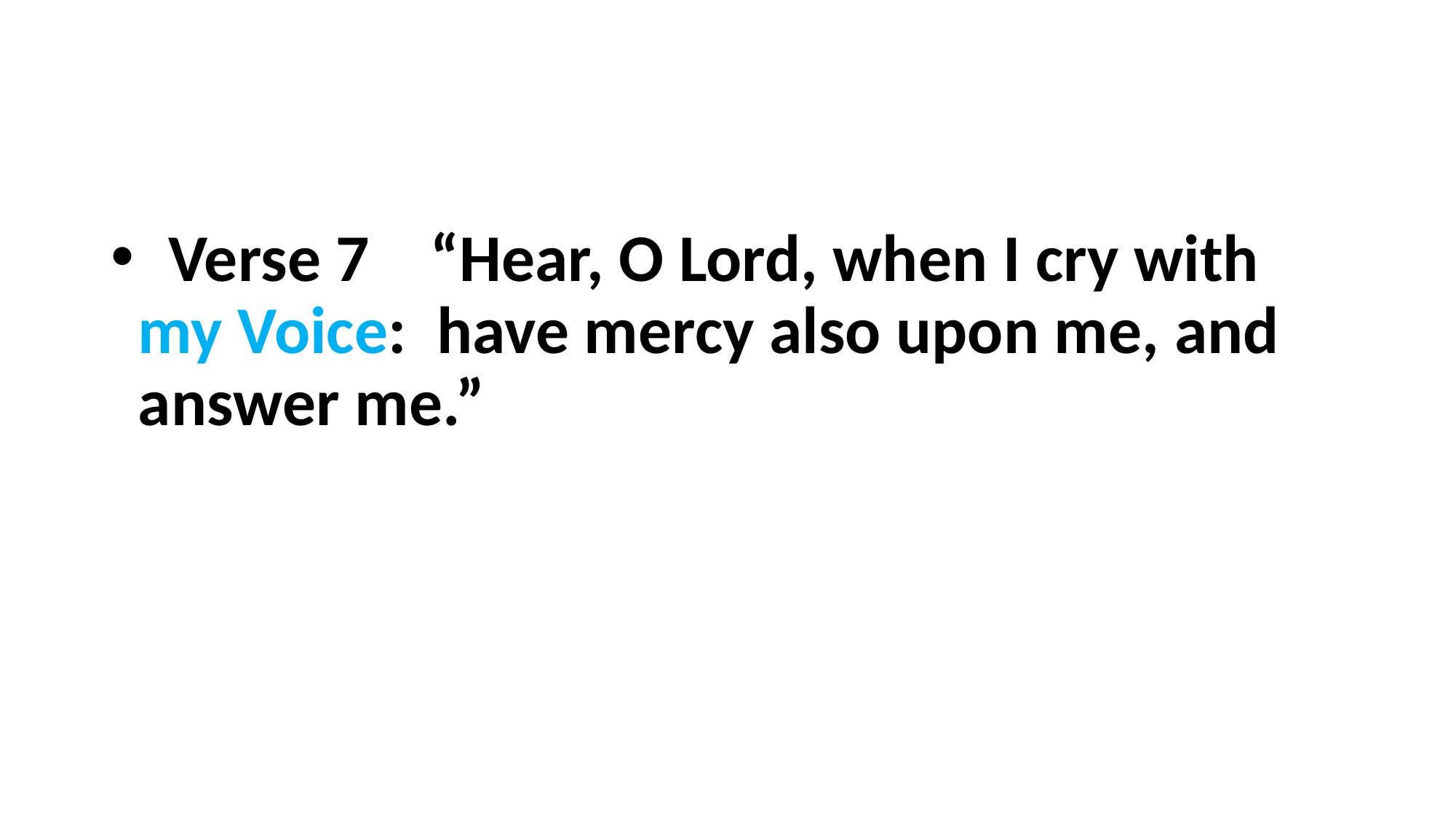

#
  Verse 7    “Hear, O Lord, when I cry with my Voice:  have mercy also upon me, and answer me.”